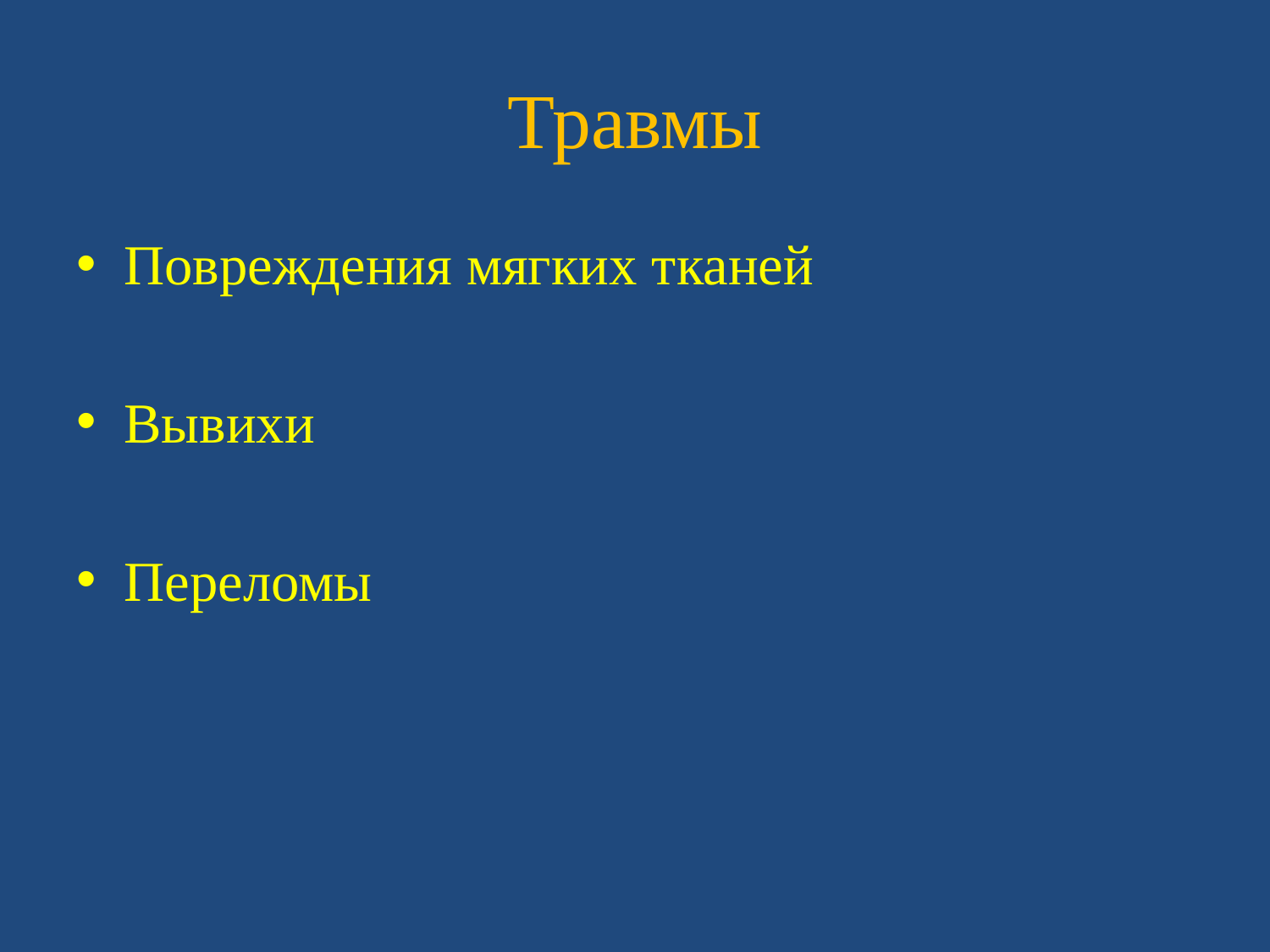

# Травмы
Повреждения мягких тканей

Вывихи

Переломы